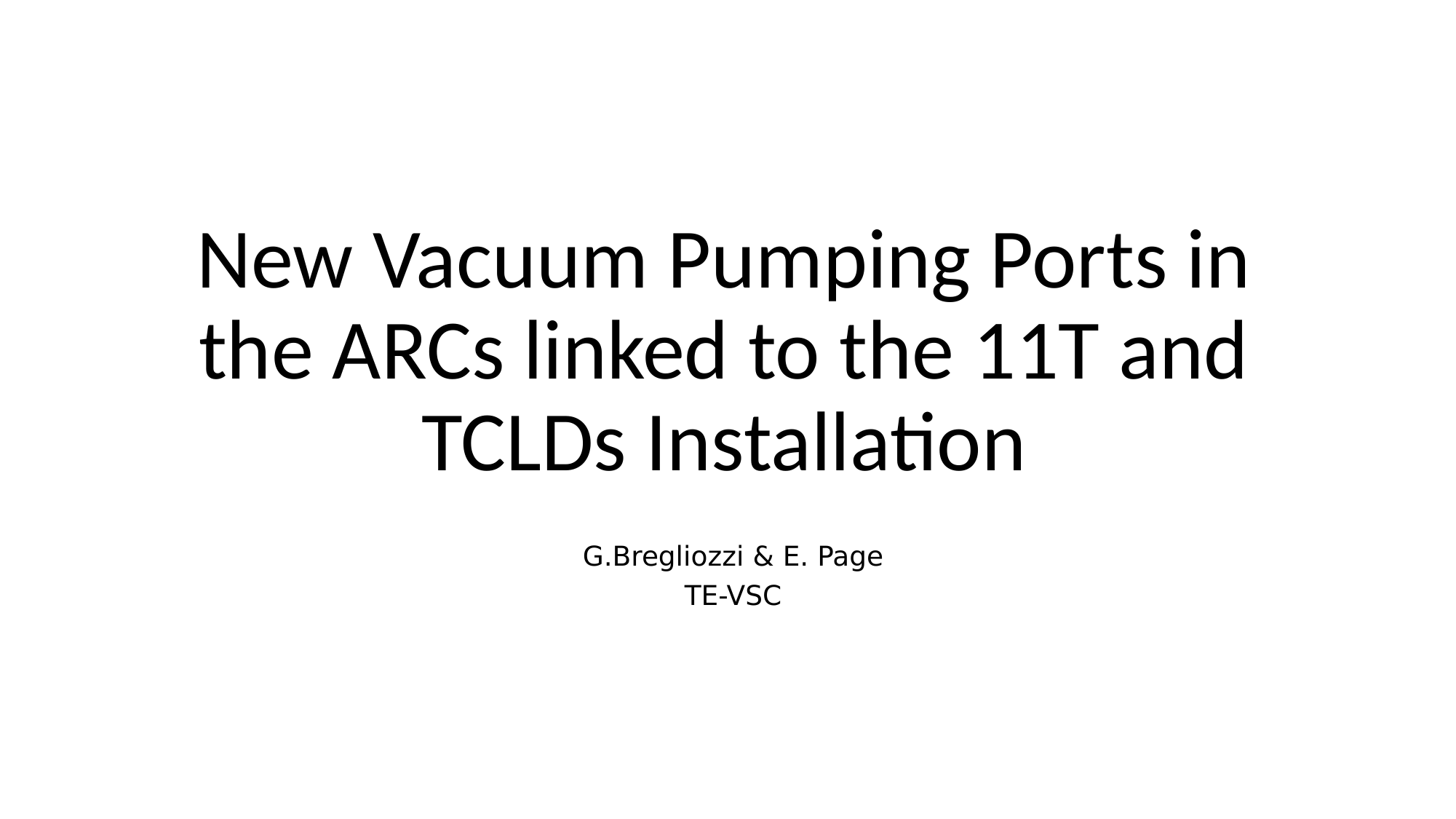

# New Vacuum Pumping Ports in the ARCs linked to the 11T and TCLDs Installation
G.Bregliozzi & E. Page
TE-VSC